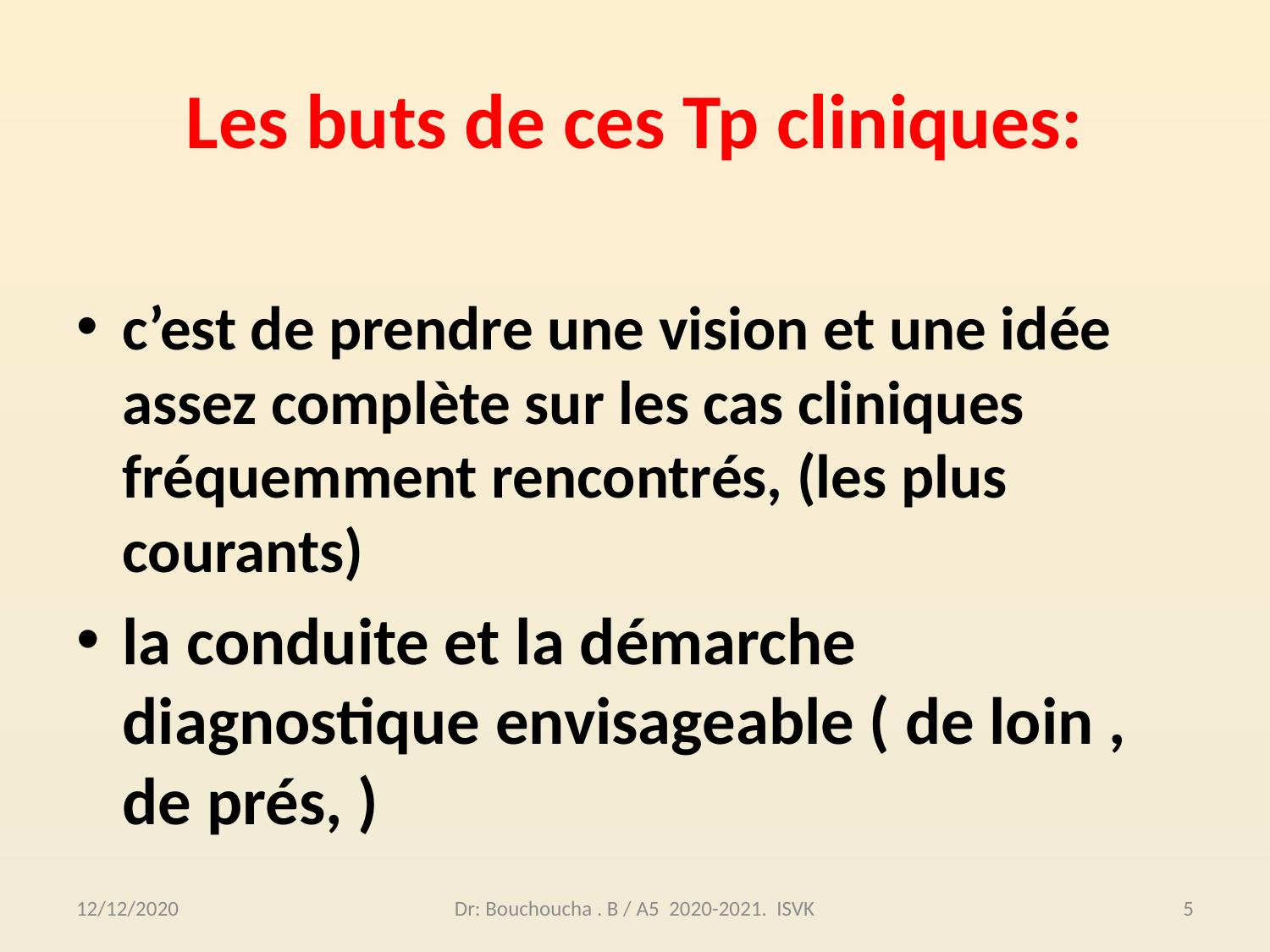

# Les buts de ces Tp cliniques:

c’est de prendre une vision et une idée assez complète sur les cas cliniques fréquemment rencontrés, (les plus courants)
la conduite et la démarche diagnostique envisageable ( de loin , de prés, )
12/12/2020
Dr: Bouchoucha . B / A5  2020-2021.  ISVK
5